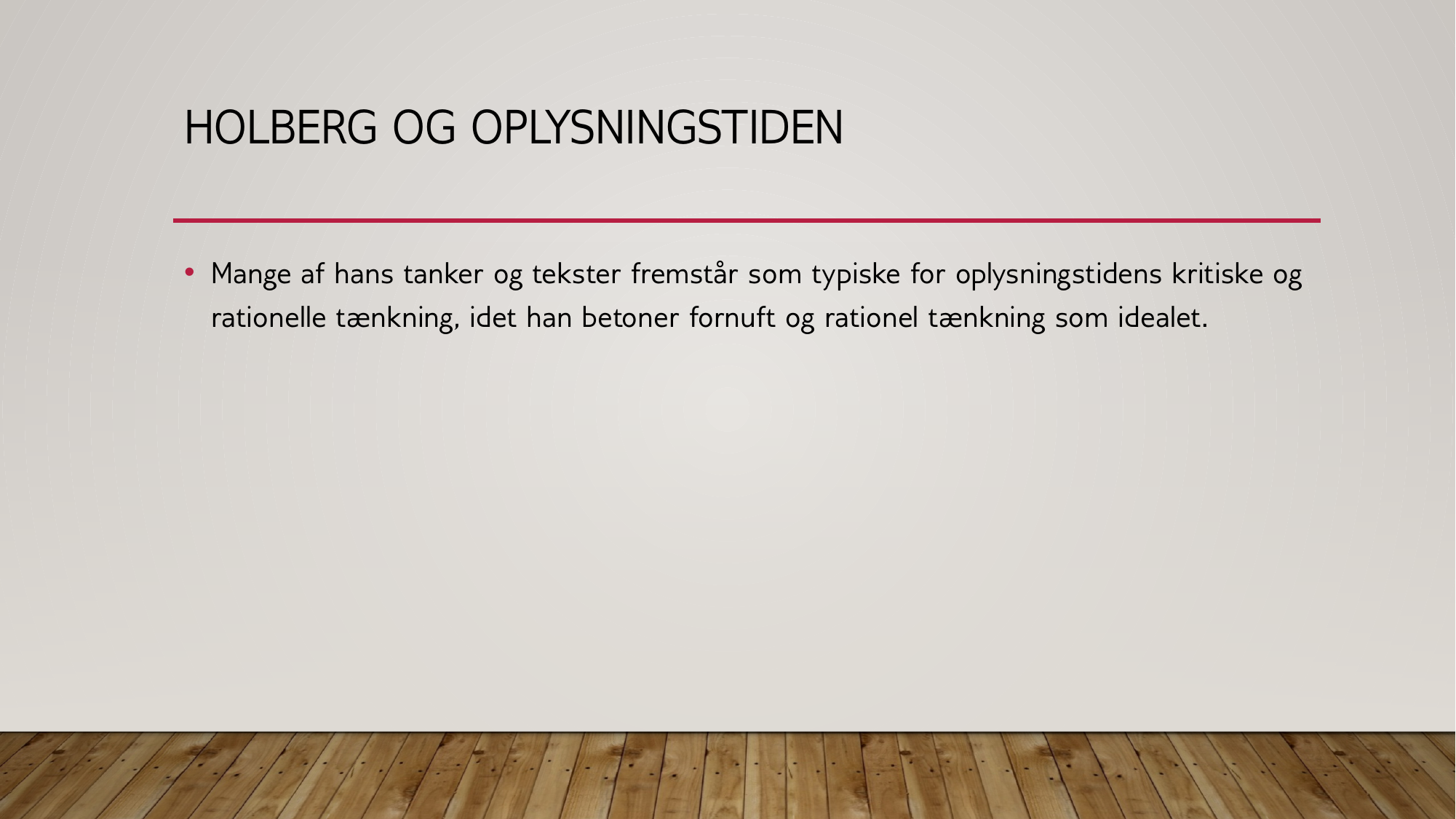

# Holberg og oplysningstiden
Mange af hans tanker og tekster fremstår som typiske for oplysningstidens kritiske og rationelle tænkning, idet han betoner fornuft og rationel tænkning som idealet.